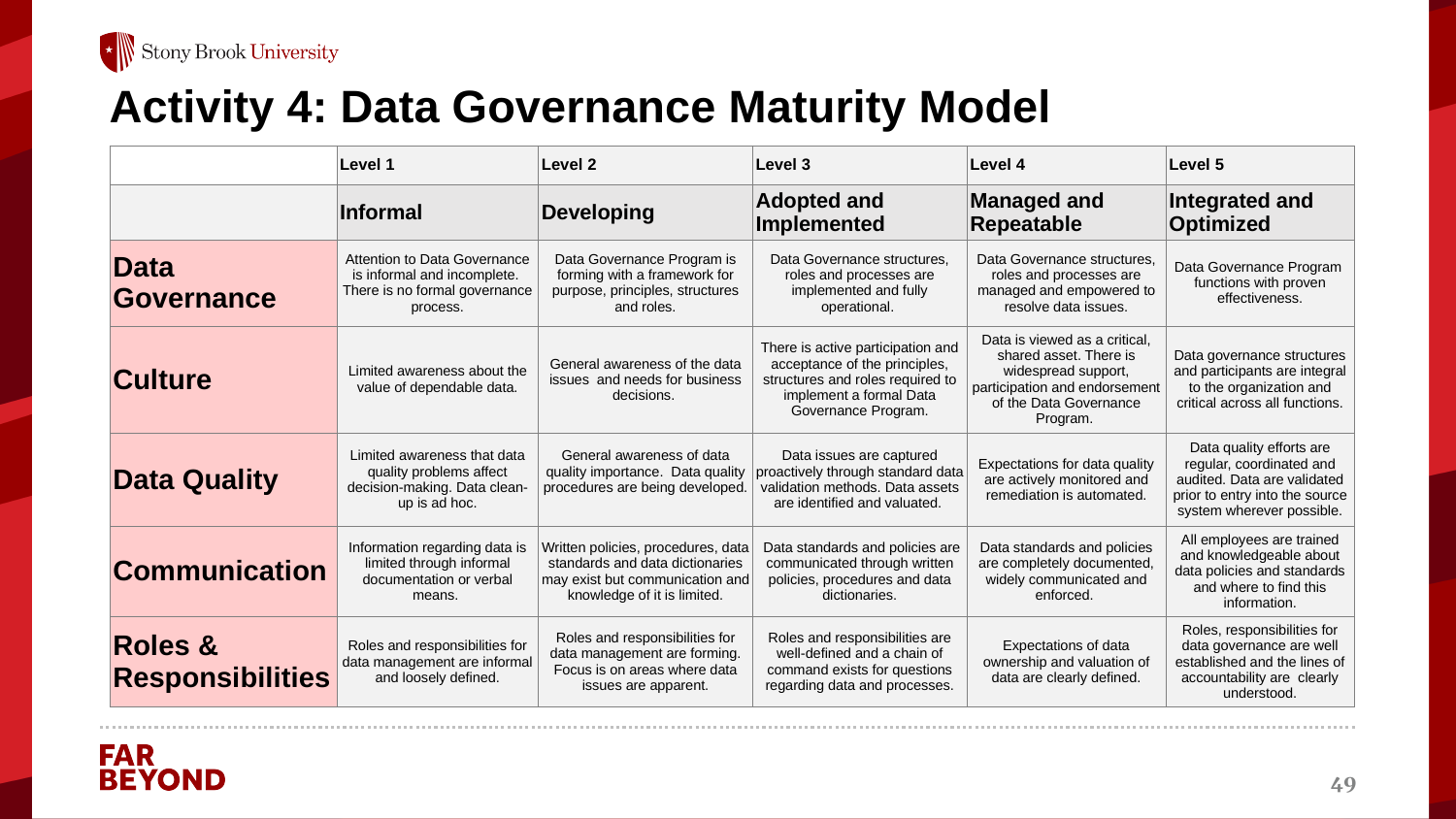

# Activity 4: Data Governance Maturity Model
|  | Level 1 | Level 2 | Level 3 | Level 4 | Level 5 |
| --- | --- | --- | --- | --- | --- |
|  | Informal | Developing | Adopted and Implemented | Managed and Repeatable | Integrated and Optimized |
| Data Governance | Attention to Data Governance is informal and incomplete. There is no formal governance process. | Data Governance Program is forming with a framework for purpose, principles, structures and roles. | Data Governance structures, roles and processes are implemented and fully operational. | Data Governance structures, roles and processes are managed and empowered to resolve data issues. | Data Governance Program functions with proven effectiveness. |
| Culture | Limited awareness about the value of dependable data. | General awareness of the data issues and needs for business decisions. | There is active participation and acceptance of the principles, structures and roles required to implement a formal Data Governance Program. | Data is viewed as a critical, shared asset. There is widespread support, participation and endorsement of the Data Governance Program. | Data governance structures and participants are integral to the organization and critical across all functions. |
| Data Quality | Limited awareness that data quality problems affect decision-making. Data clean-up is ad hoc. | General awareness of data quality importance. Data quality procedures are being developed. | Data issues are captured proactively through standard data validation methods. Data assets are identified and valuated. | Expectations for data quality are actively monitored and remediation is automated. | Data quality efforts are regular, coordinated and audited. Data are validated prior to entry into the source system wherever possible. |
| Communication | Information regarding data is limited through informal documentation or verbal means. | Written policies, procedures, data standards and data dictionaries may exist but communication and knowledge of it is limited. | Data standards and policies are communicated through written policies, procedures and data dictionaries. | Data standards and policies are completely documented, widely communicated and enforced. | All employees are trained and knowledgeable about data policies and standards and where to find this information. |
| Roles & Responsibilities | Roles and responsibilities for data management are informal and loosely defined. | Roles and responsibilities for data management are forming. Focus is on areas where data issues are apparent. | Roles and responsibilities are well-defined and a chain of command exists for questions regarding data and processes. | Expectations of data ownership and valuation of data are clearly defined. | Roles, responsibilities for data governance are well established and the lines of accountability are clearly understood. |